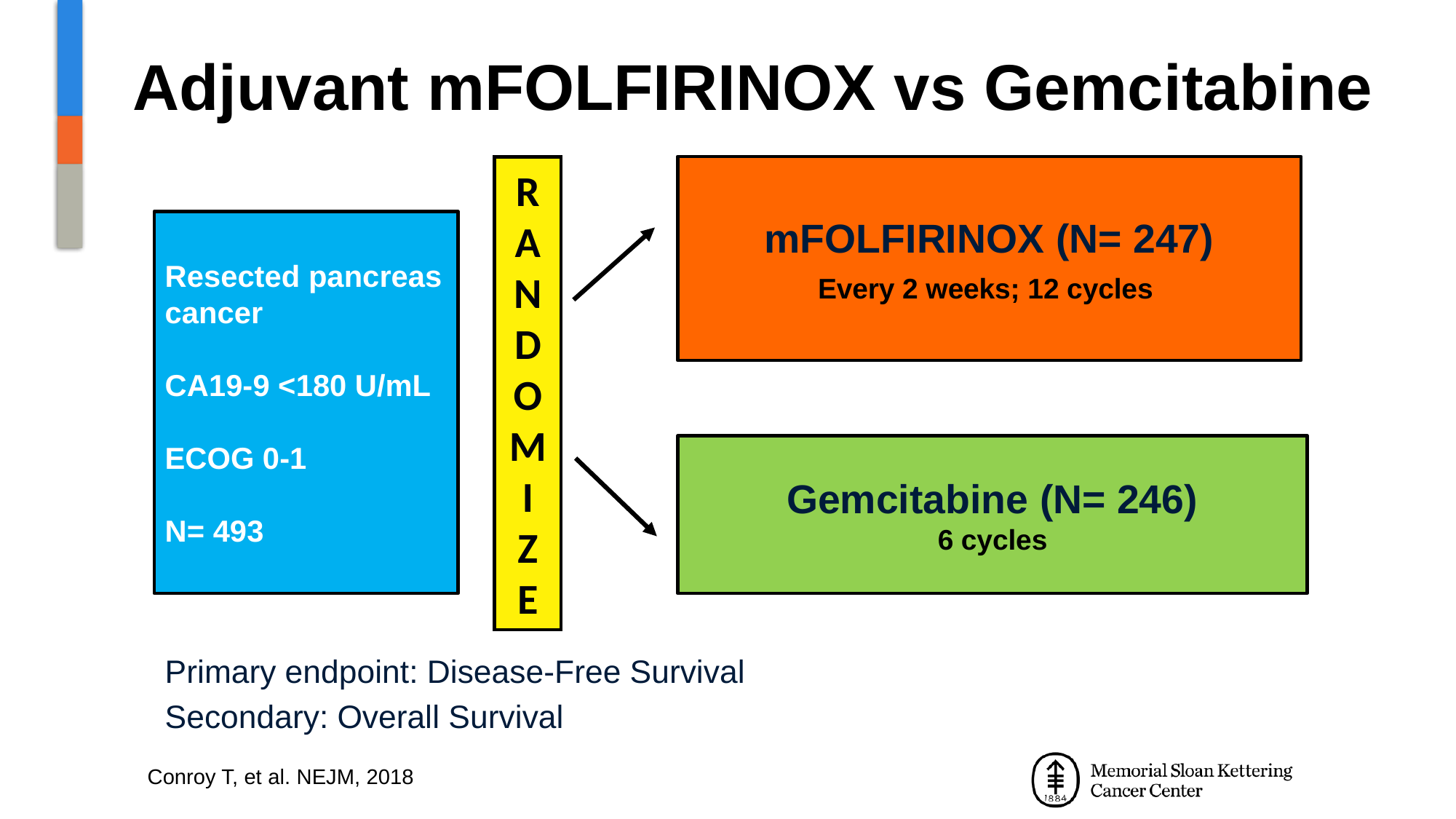

# Adjuvant mFOLFIRINOX vs Gemcitabine
mFOLFIRINOX (N= 247)
Every 2 weeks; 12 cycles
R
A
N
D
O
M
I
Z
E
Resected pancreas cancer

CA19-9 <180 U/mL
ECOG 0-1

N= 493
Gemcitabine (N= 246)
6 cycles

Primary endpoint: Disease-Free Survival
Secondary: Overall Survival
Conroy T, et al. NEJM, 2018